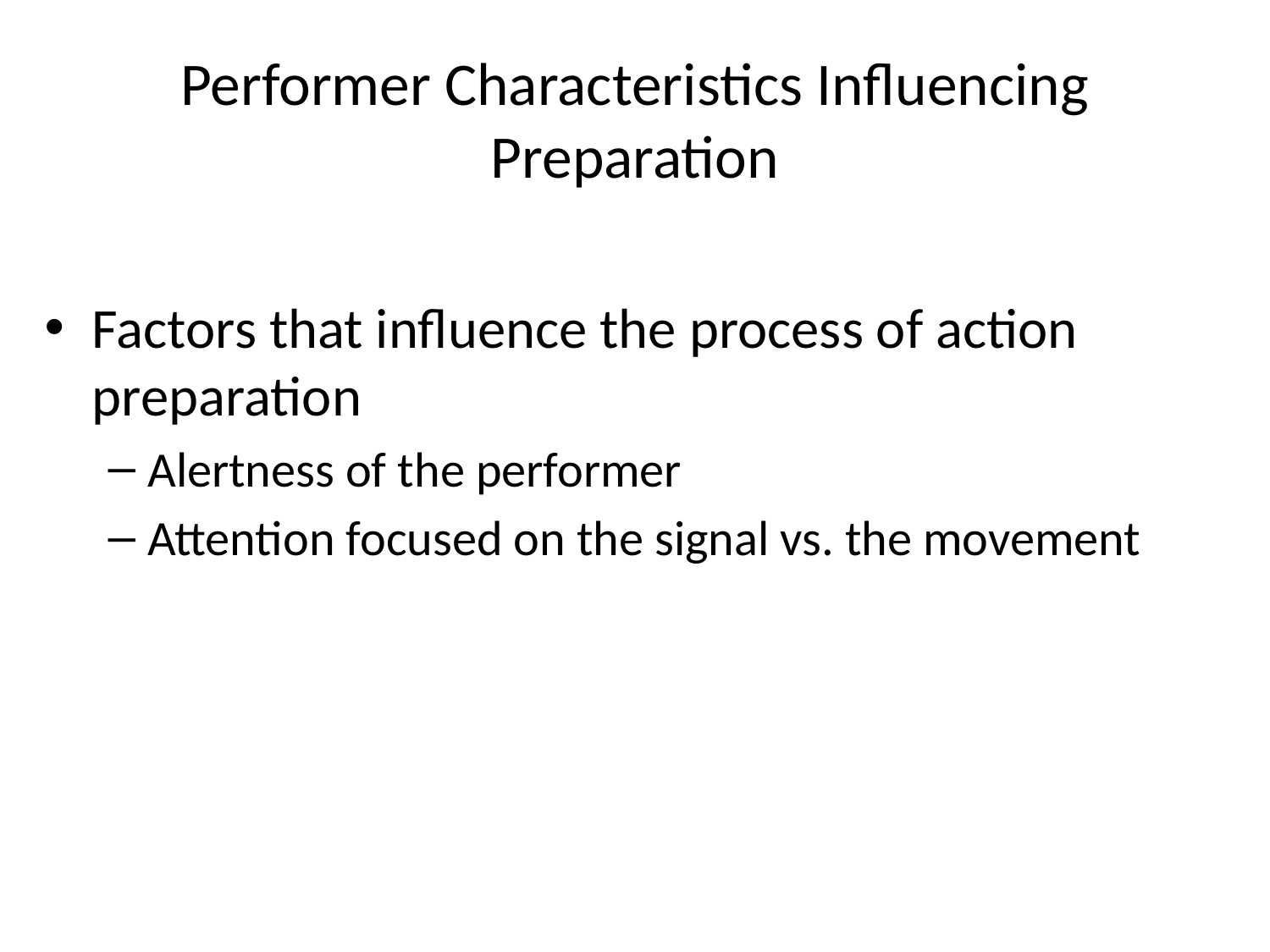

# Performer Characteristics Influencing Preparation
Factors that influence the process of action preparation
Alertness of the performer
Attention focused on the signal vs. the movement